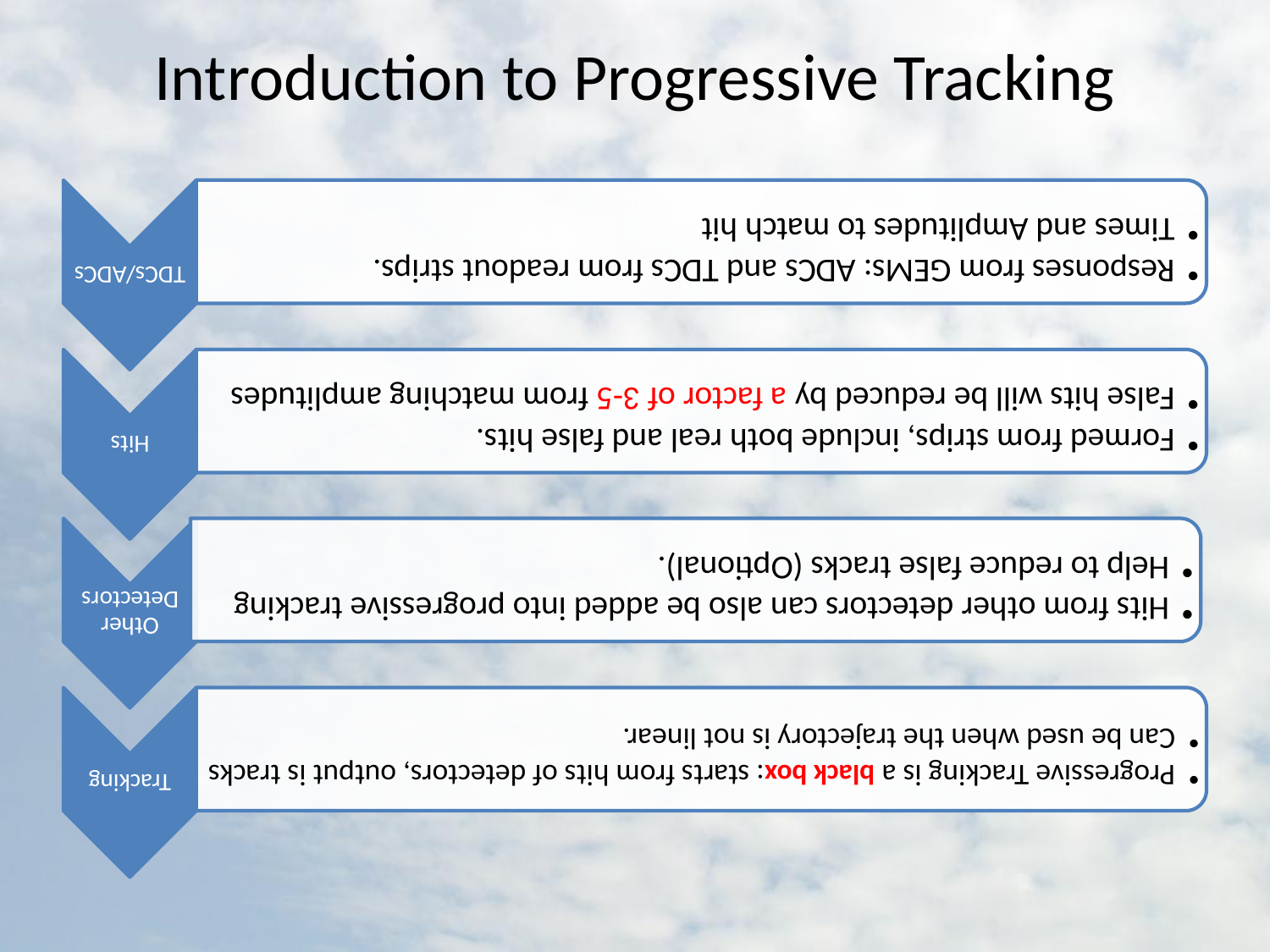

# Introduction to Progressive Tracking
TDCs/ADCs
Responses from GEMs: ADCs and TDCs from readout strips.
Times and Amplitudes to match hit
Hits
Formed from strips, include both real and false hits.
False hits will be reduced by a factor of 3-5 from matching amplitudes
Tracking
Progressive Tracking is a black box: starts from hits of detectors, output is tracks
Can be used when the trajectory is not linear.
Other Detectors
Hits from other detectors can also be added into progressive tracking
Help to reduce false tracks (Optional).